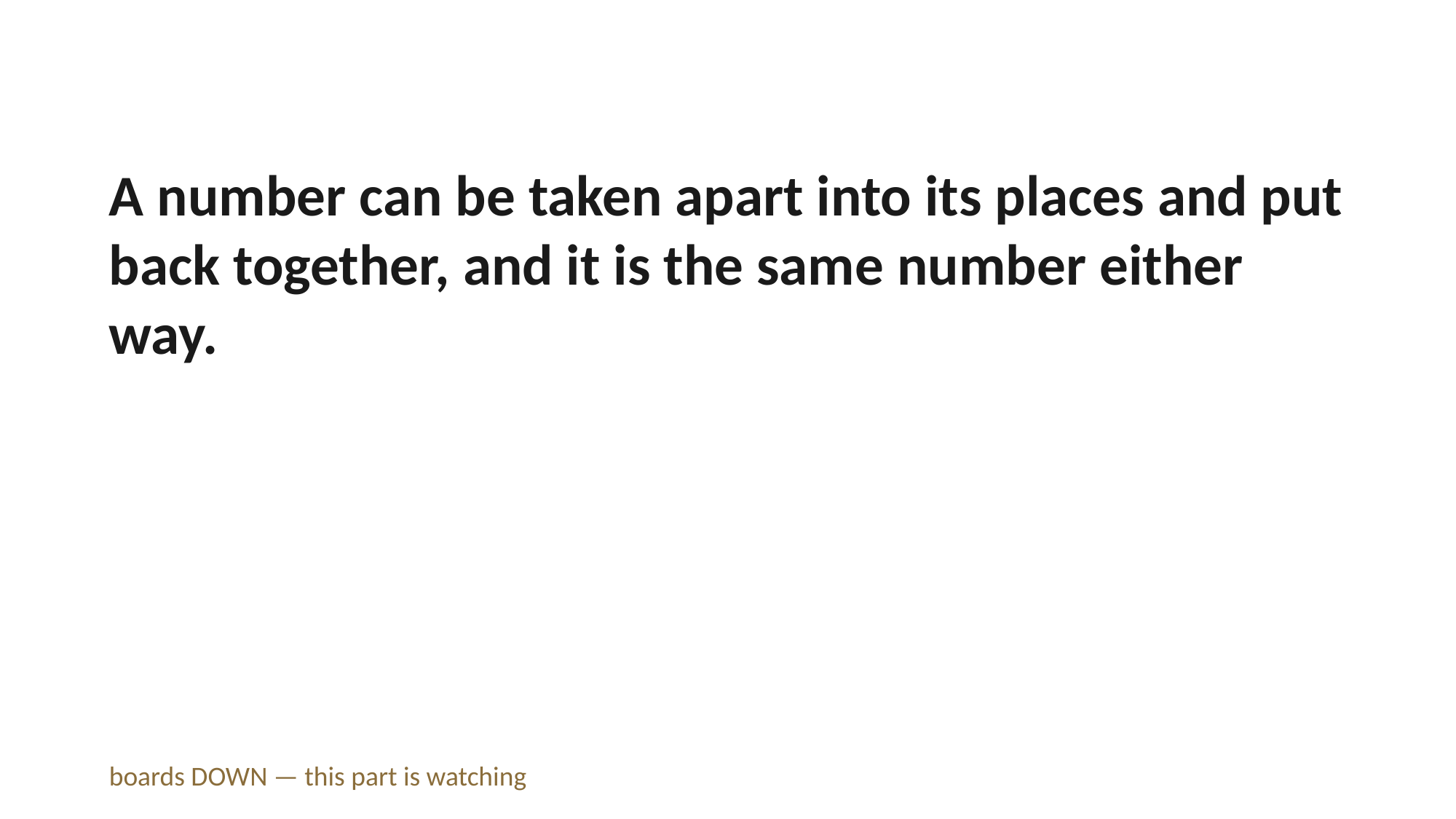

A number can be taken apart into its places and put back together, and it is the same number either way.
boards DOWN — this part is watching